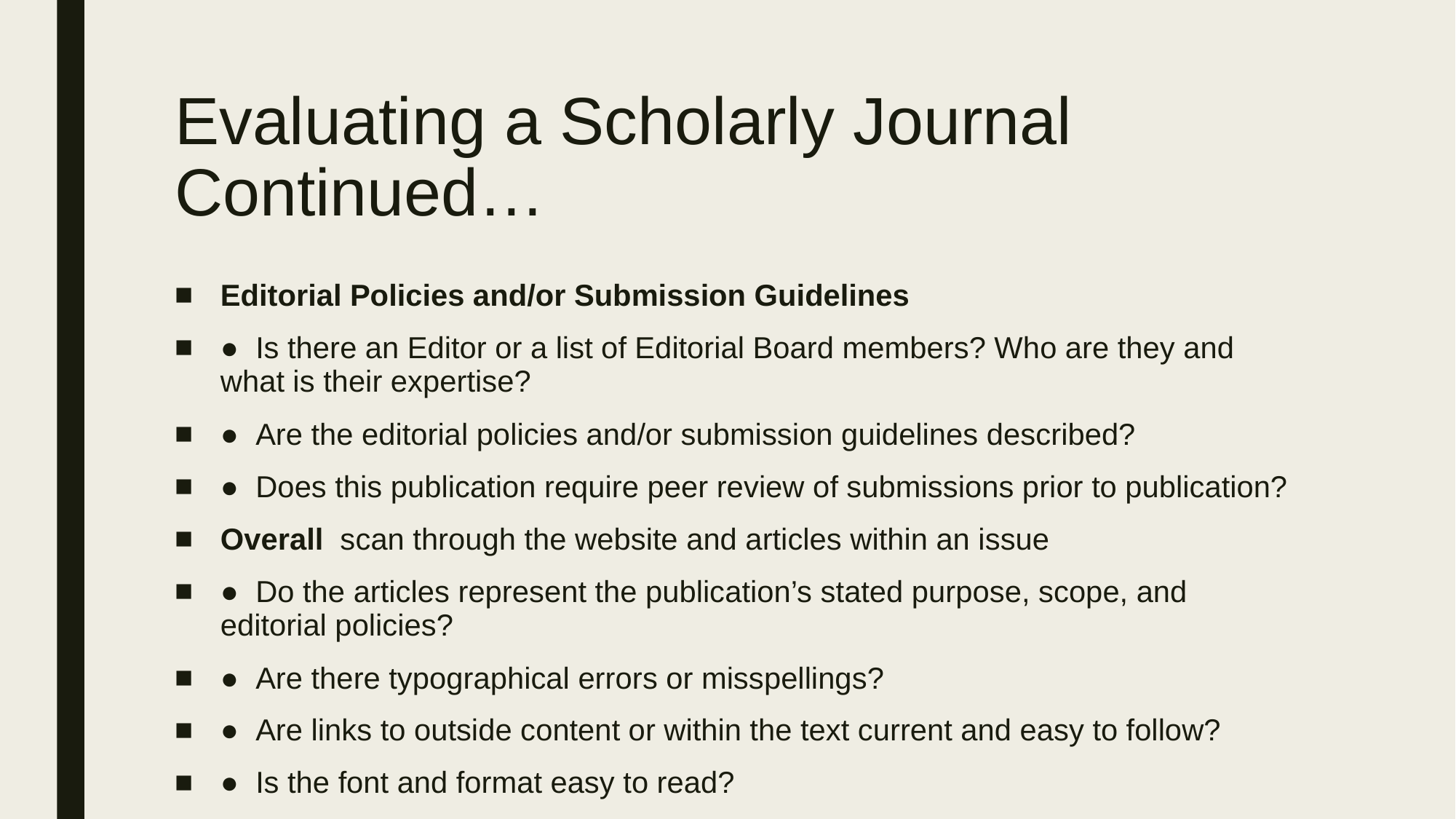

# Evaluating a Scholarly Journal Continued…
Editorial Policies and/or Submission Guidelines
●  Is there an Editor or a list of Editorial Board members? Who are they and what is their expertise?
●  Are the editorial policies and/or submission guidelines described?
●  Does this publication require peer review of submissions prior to publication?
Overall ­ scan through the website and articles within an issue
●  Do the articles represent the publication’s stated purpose, scope, and editorial policies?
●  Are there typographical errors or misspellings?
●  Are links to outside content or within the text current and easy to follow?
●  Is the font and format easy to read?